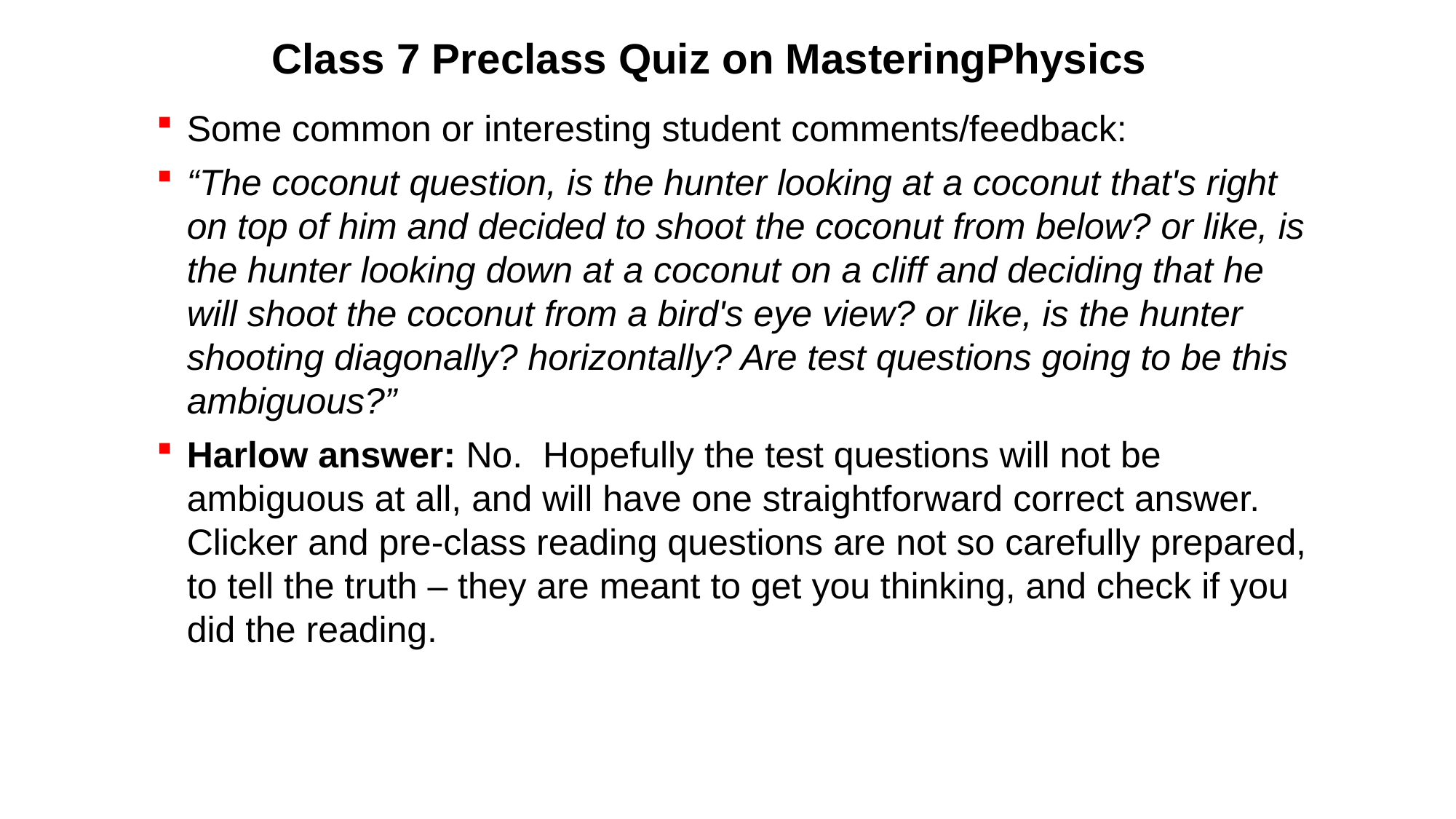

# Class 7 Preclass Quiz on MasteringPhysics
Some common or interesting student comments/feedback:
“The coconut question, is the hunter looking at a coconut that's right on top of him and decided to shoot the coconut from below? or like, is the hunter looking down at a coconut on a cliff and deciding that he will shoot the coconut from a bird's eye view? or like, is the hunter shooting diagonally? horizontally? Are test questions going to be this ambiguous?”
Harlow answer: No.  Hopefully the test questions will not be ambiguous at all, and will have one straightforward correct answer.  Clicker and pre-class reading questions are not so carefully prepared, to tell the truth – they are meant to get you thinking, and check if you did the reading.